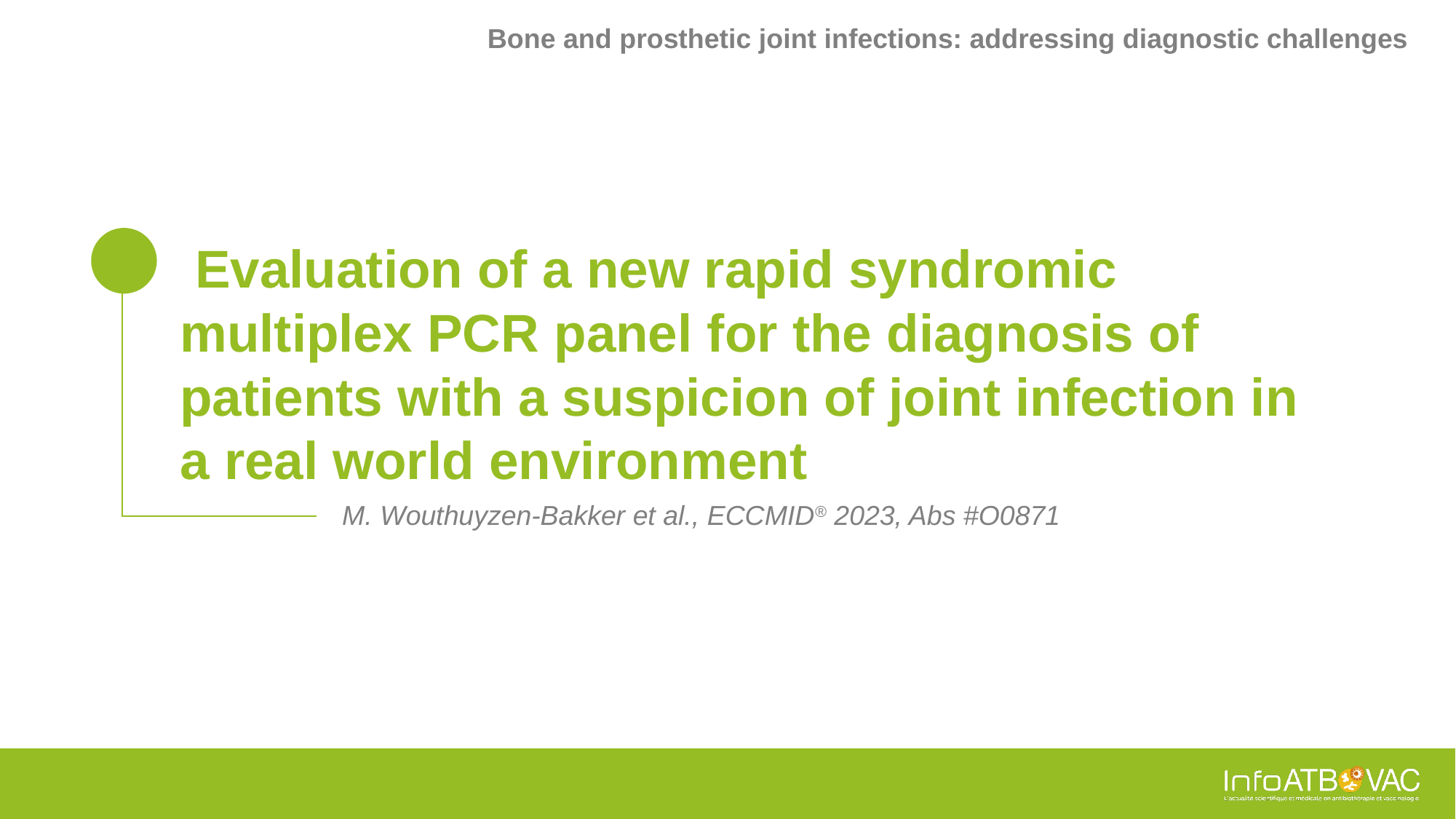

Bone and prosthetic joint infections: addressing diagnostic challenges
# Evaluation of a new rapid syndromic multiplex PCR panel for the diagnosis of patients with a suspicion of joint infection in a real world environment
M. Wouthuyzen-Bakker et al., ECCMID® 2023, Abs #O0871